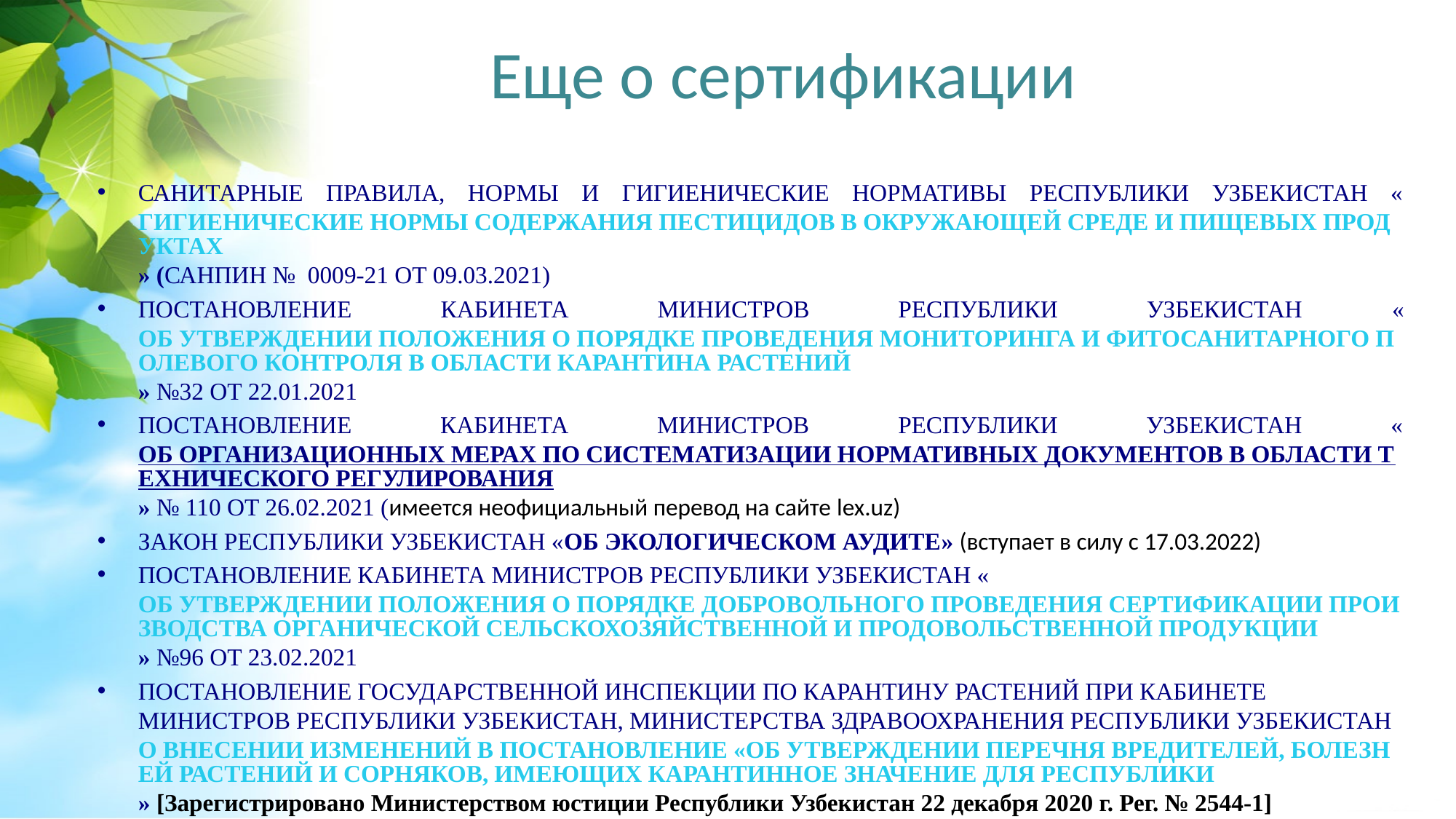

# Еще о сертификации
САНИТАРНЫЕ ПРАВИЛА, НОРМЫ И ГИГИЕНИЧЕСКИЕ НОРМАТИВЫ РЕСПУБЛИКИ УЗБЕКИСТАН «ГИГИЕНИЧЕСКИЕ НОРМЫ СОДЕРЖАНИЯ ПЕСТИЦИДОВ В ОКРУЖАЮЩЕЙ СРЕДЕ И ПИЩЕВЫХ ПРОДУКТАХ» (САНПИН №  0009-21 от 09.03.2021)
ПОСТАНОВЛЕНИЕ КАБИНЕТА МИНИСТРОВ РЕСПУБЛИКИ УЗБЕКИСТАН «ОБ УТВЕРЖДЕНИИ ПОЛОЖЕНИЯ О ПОРЯДКЕ ПРОВЕДЕНИЯ МОНИТОРИНГА И ФИТОСАНИТАРНОГО ПОЛЕВОГО КОНТРОЛЯ В ОБЛАСТИ КАРАНТИНА РАСТЕНИЙ» №32 от 22.01.2021
ПОСТАНОВЛЕНИЕ КАБИНЕТА МИНИСТРОВ РЕСПУБЛИКИ УЗБЕКИСТАН «ОБ ОРГАНИЗАЦИОННЫХ МЕРАХ ПО СИСТЕМАТИЗАЦИИ НОРМАТИВНЫХ ДОКУМЕНТОВ В ОБЛАСТИ ТЕХНИЧЕСКОГО РЕГУЛИРОВАНИЯ» № 110 от 26.02.2021 (имеется неофициальный перевод на сайте lex.uz)
ЗАКОН РЕСПУБЛИКИ УЗБЕКИСТАН «ОБ ЭКОЛОГИЧЕСКОМ АУДИТЕ» (вступает в силу с 17.03.2022)
ПОСТАНОВЛЕНИЕ КАБИНЕТА МИНИСТРОВ РЕСПУБЛИКИ УЗБЕКИСТАН «ОБ УТВЕРЖДЕНИИ ПОЛОЖЕНИЯ О ПОРЯДКЕ ДОБРОВОЛЬНОГО ПРОВЕДЕНИЯ СЕРТИФИКАЦИИ ПРОИЗВОДСТВА ОРГАНИЧЕСКОЙ СЕЛЬСКОХОЗЯЙСТВЕННОЙ И ПРОДОВОЛЬСТВЕННОЙ ПРОДУКЦИИ» №96 от 23.02.2021
ПОСТАНОВЛЕНИЕ ГОСУДАРСТВЕННОЙ ИНСПЕКЦИИ ПО КАРАНТИНУ РАСТЕНИЙ ПРИ КАБИНЕТЕ МИНИСТРОВ РЕСПУБЛИКИ УЗБЕКИСТАН, МИНИСТЕРСТВА ЗДРАВООХРАНЕНИЯ РЕСПУБЛИКИ УЗБЕКИСТАН О ВНЕСЕНИИ ИЗМЕНЕНИЙ В ПОСТАНОВЛЕНИЕ «ОБ УТВЕРЖДЕНИИ ПЕРЕЧНЯ ВРЕДИТЕЛЕЙ, БОЛЕЗНЕЙ РАСТЕНИЙ И СОРНЯКОВ, ИМЕЮЩИХ КАРАНТИННОЕ ЗНАЧЕНИЕ ДЛЯ РЕСПУБЛИКИ» [Зарегистрировано Министерством юстиции Республики Узбекистан 22 декабря 2020 г. Рег. № 2544-1]